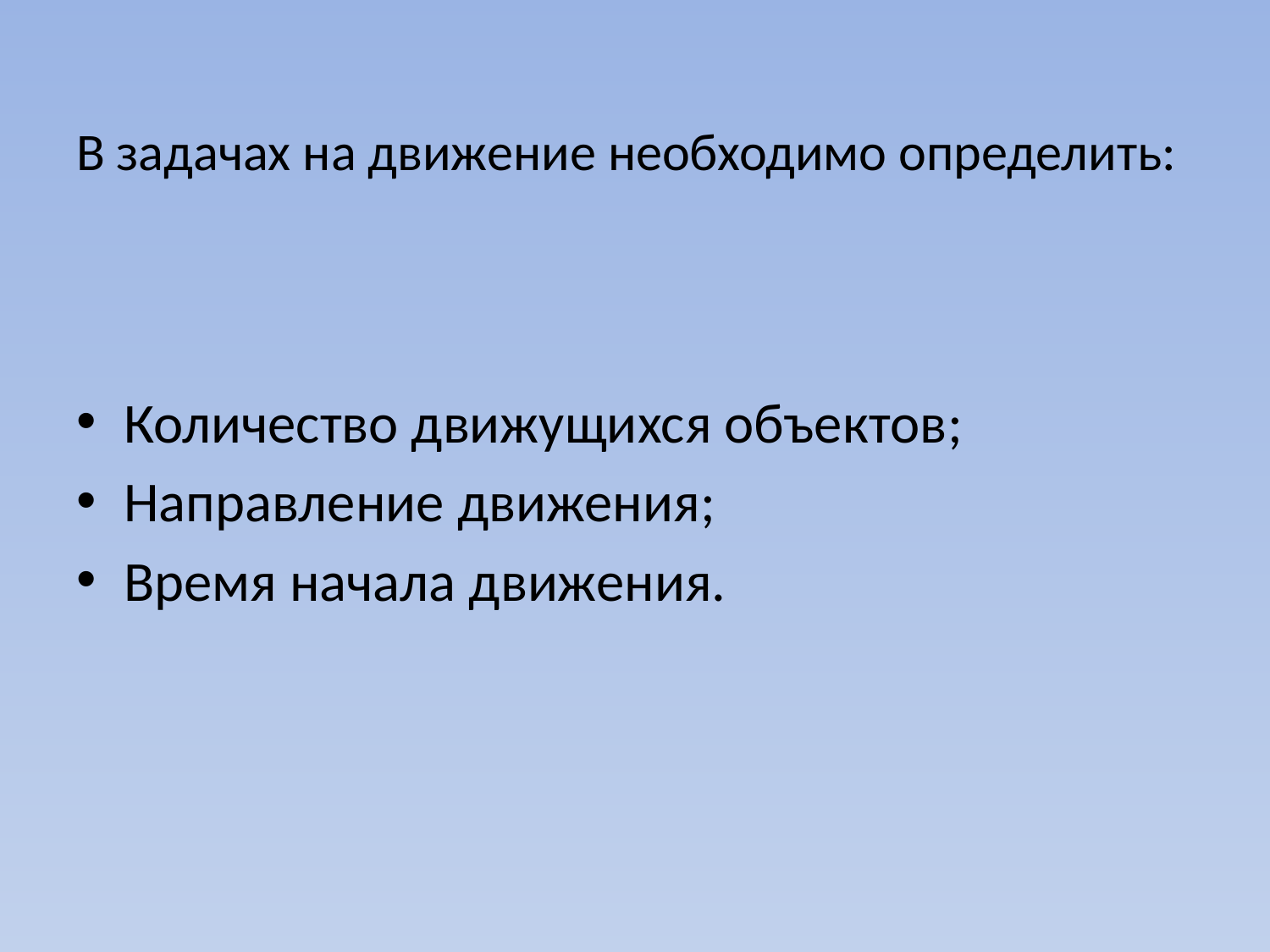

# В задачах на движение необходимо определить:

Количество движущихся объектов;
Направление движения;
Время начала движения.